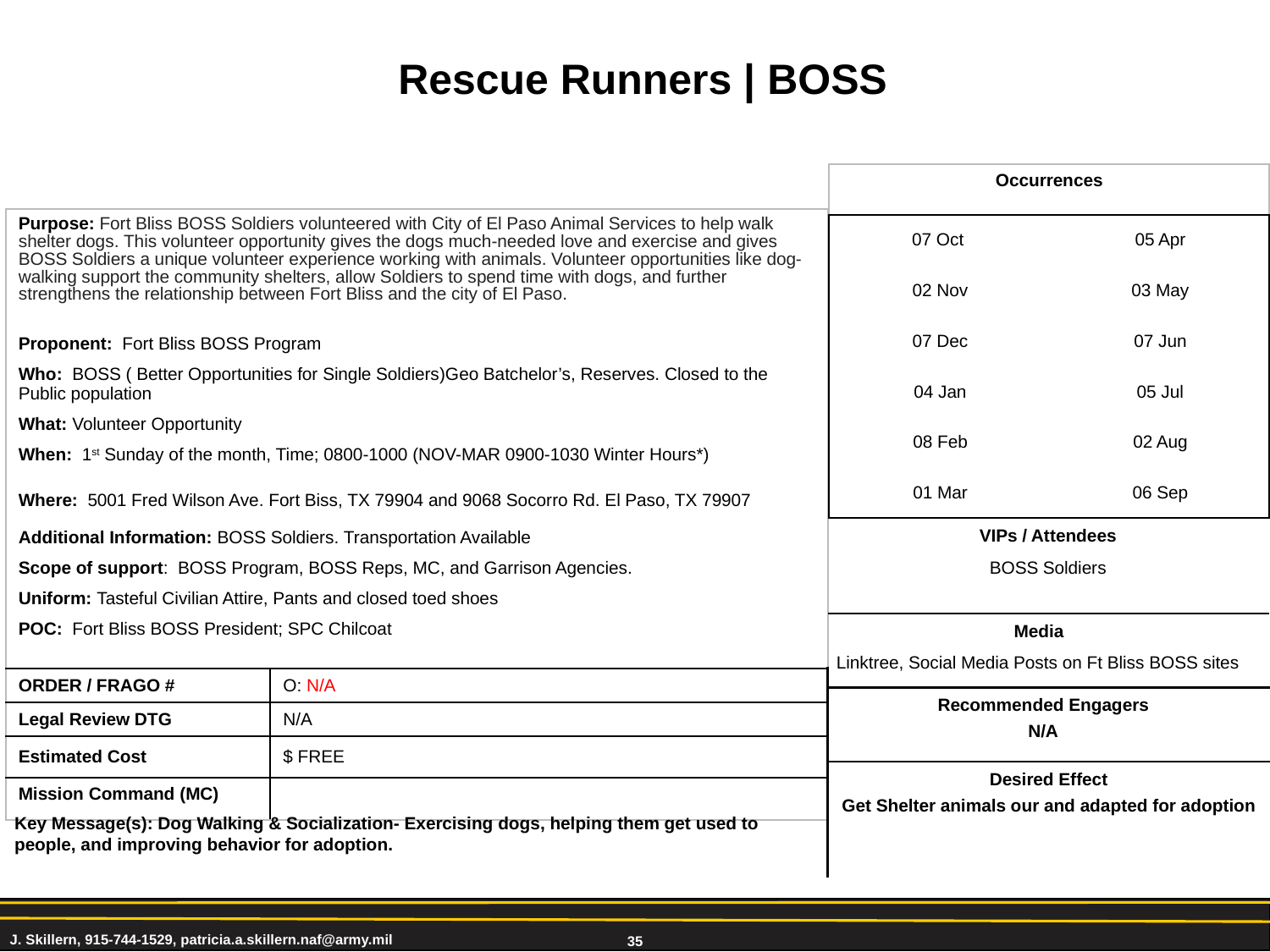

Rescue Runners | BOSS
| Occurrences |  |
| --- | --- |
| 07 Oct | 05 Apr |
| 02 Nov | 03 May |
| 07 Dec | 07 Jun |
| 04 Jan | 05 Jul |
| 08 Feb | 02 Aug |
| 01 Mar | 06 Sep |
| Purpose: Fort Bliss BOSS Soldiers volunteered with City of El Paso Animal Services to help walk shelter dogs. This volunteer opportunity gives the dogs much-needed love and exercise and gives BOSS Soldiers a unique volunteer experience working with animals. Volunteer opportunities like dog-walking support the community shelters, allow Soldiers to spend time with dogs, and further strengthens the relationship between Fort Bliss and the city of El Paso. Proponent: Fort Bliss BOSS Program Who: BOSS ( Better Opportunities for Single Soldiers)Geo Batchelor’s, Reserves. Closed to the Public population What: Volunteer Opportunity When: 1st Sunday of the month, Time; 0800-1000 (NOV-MAR 0900-1030 Winter Hours\*) Where: 5001 Fred Wilson Ave. Fort Biss, TX 79904 and 9068 Socorro Rd. El Paso, TX 79907 Additional Information: BOSS Soldiers. Transportation Available Scope of support: BOSS Program, BOSS Reps, MC, and Garrison Agencies.  Uniform: Tasteful Civilian Attire, Pants and closed toed shoes POC: Fort Bliss BOSS President; SPC Chilcoat |  |
| --- | --- |
| ORDER / FRAGO # | O: N/A |
| Legal Review DTG | N/A |
| Estimated Cost | $ FREE |
| Mission Command (MC) |  |
VIPs / Attendees
BOSS Soldiers
Media
Linktree, Social Media Posts on Ft Bliss BOSS sites
Recommended Engagers
N/A
Desired Effect
Get Shelter animals our and adapted for adoption
Key Message(s): Dog Walking & Socialization- Exercising dogs, helping them get used to people, and improving behavior for adoption.

J. Skillern, 915-744-1529, patricia.a.skillern.naf@army.mil
35